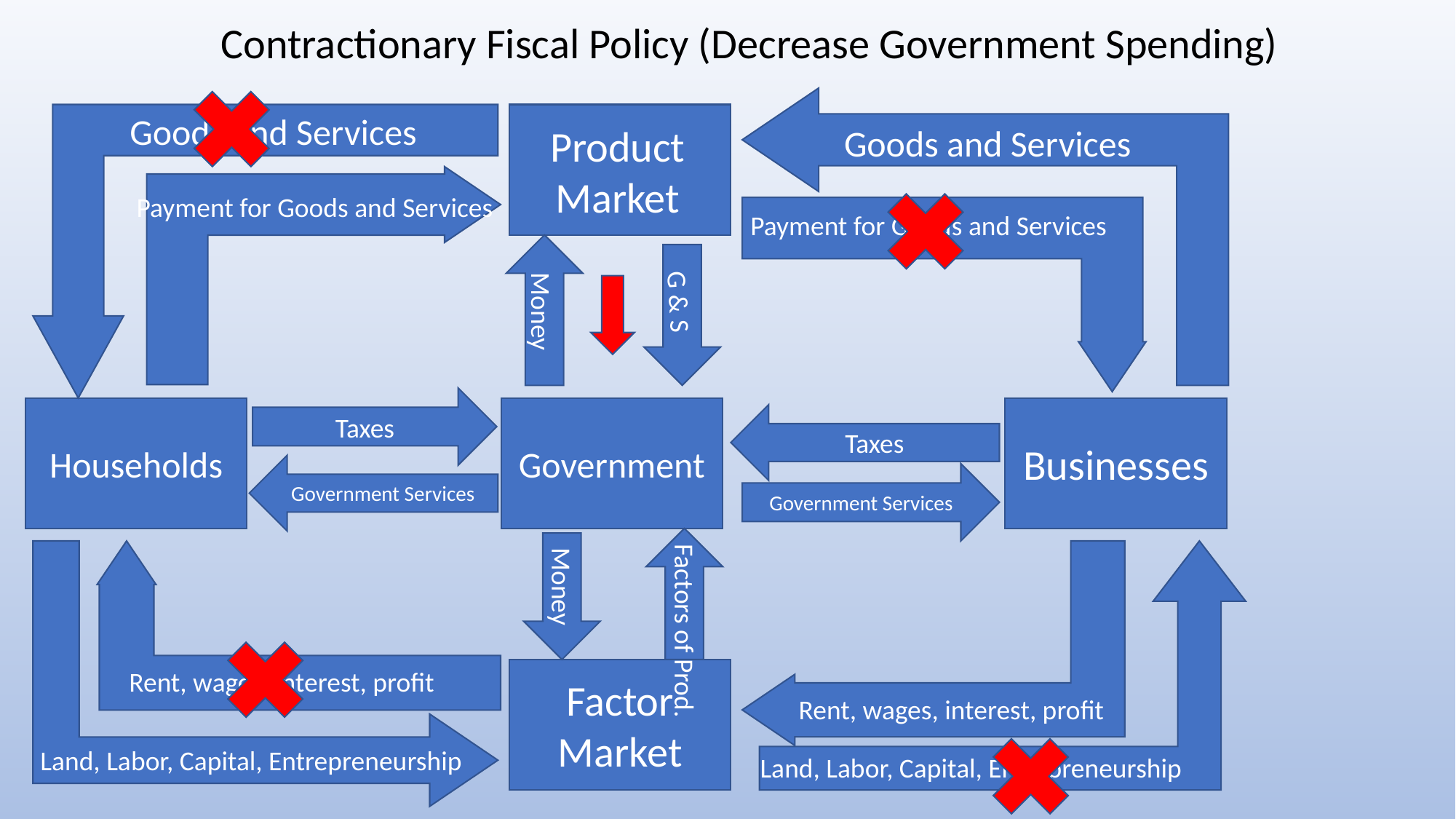

Contractionary Fiscal Policy (Decrease Government Spending)

Goods and Services

Product Market
Goods and Services

Payment for Goods and Services

Payment for Goods and Services

G & S
Money
Taxes
Households
Government
Businesses
Taxes

Government Services
Government Services

Money
Factors of Prod.

Rent, wages, interest, profit
Factor Market
Rent, wages, interest, profit

Land, Labor, Capital, Entrepreneurship
Land, Labor, Capital, Entrepreneurship